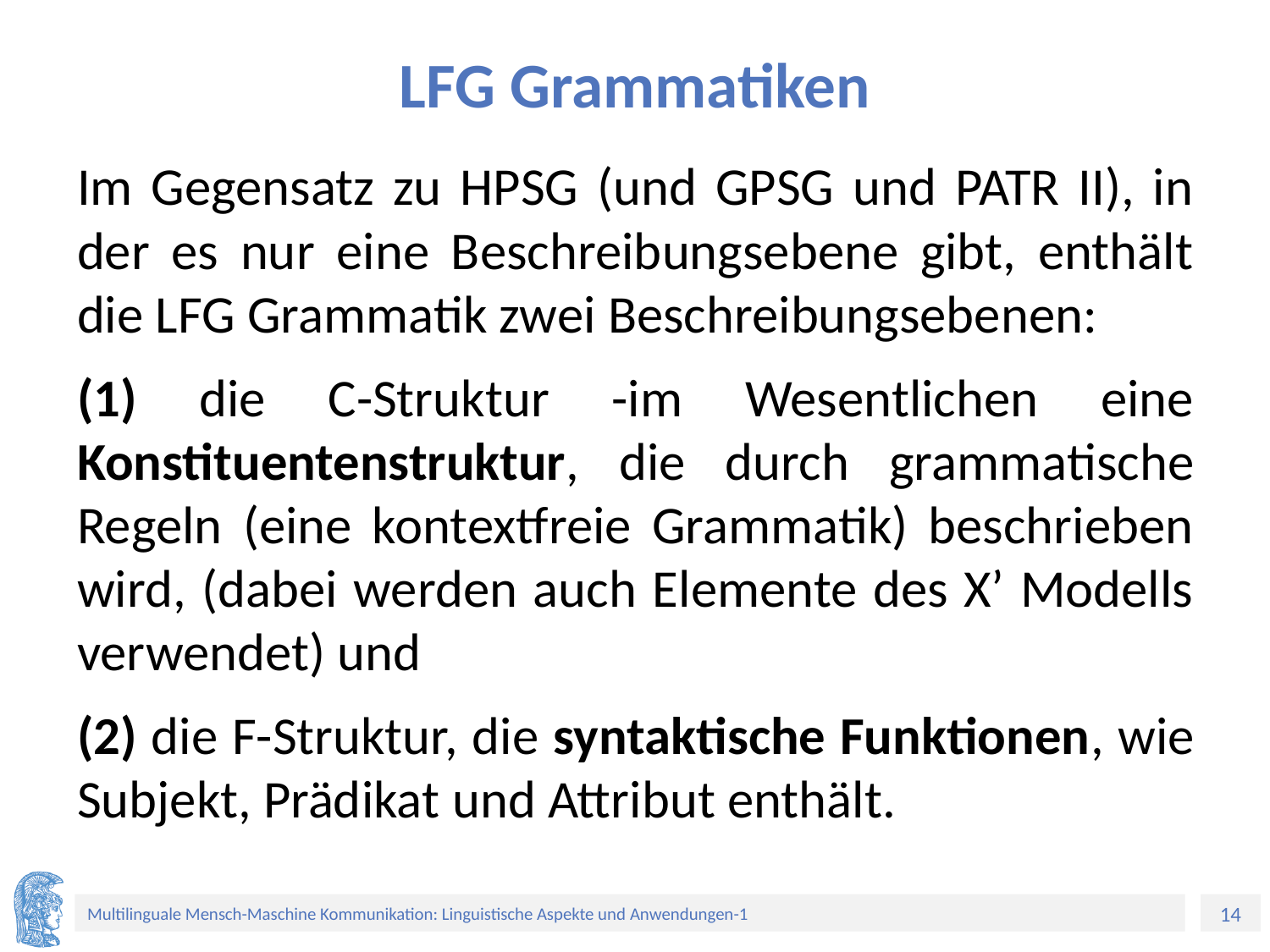

# LFG Grammatiken
Im Gegensatz zu HPSG (und GPSG und PATR II), in der es nur eine Beschreibungsebene gibt, enthält die LFG Grammatik zwei Beschreibungsebenen:
(1) die C-Struktur -im Wesentlichen eine Konstituentenstruktur, die durch grammatische Regeln (eine kontextfreie Grammatik) beschrieben wird, (dabei werden auch Elemente des X’ Modells verwendet) und
(2) die F-Struktur, die syntaktische Funktionen, wie Subjekt, Prädikat und Attribut enthält.